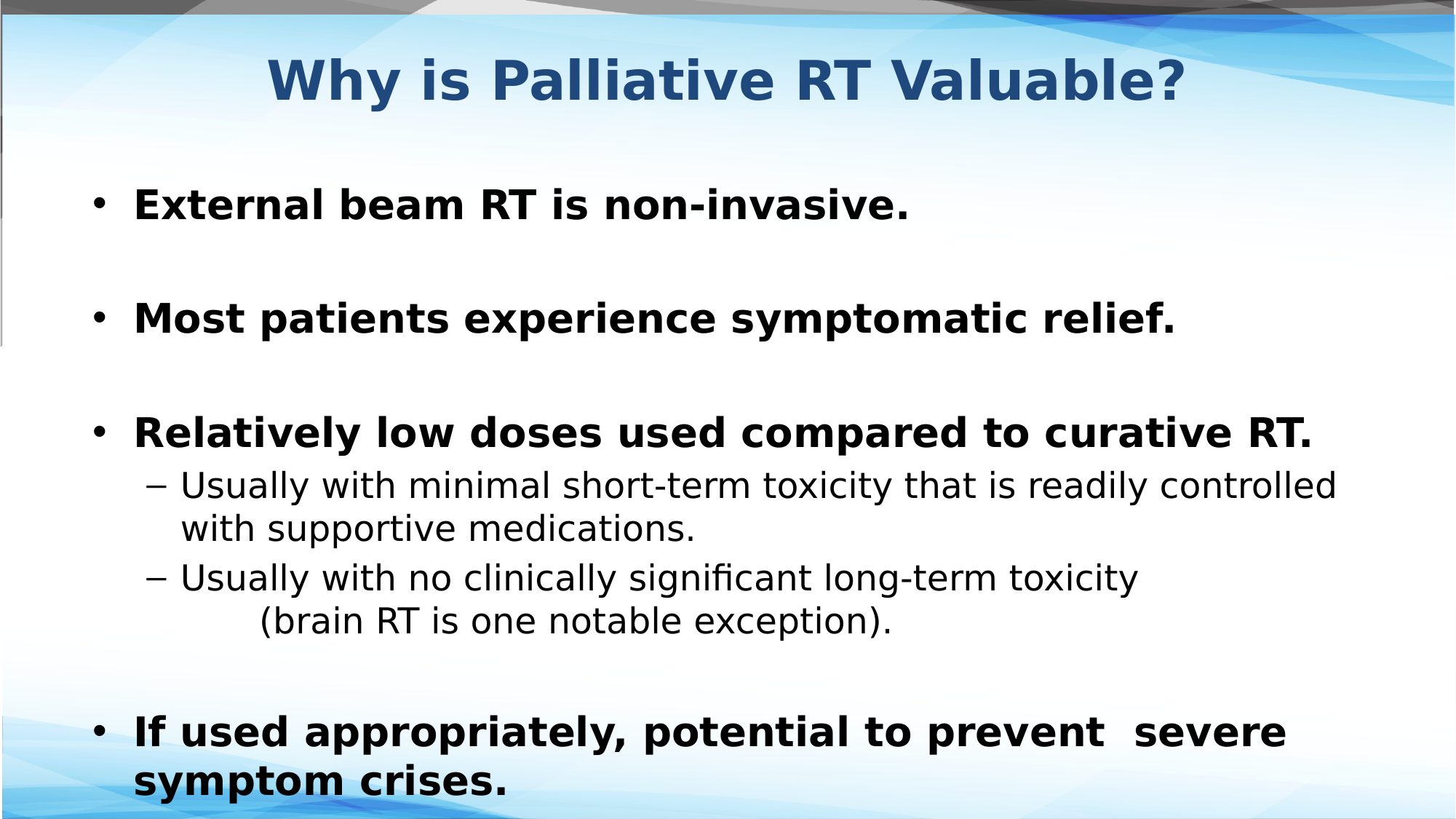

# Why is Palliative RT Valuable?
External beam RT is non-invasive.

Most patients experience symptomatic relief.

Relatively low doses used compared to curative RT.
Usually with minimal short-term toxicity that is readily controlled with supportive medications.
Usually with no clinically significant long-term toxicity                           (brain RT is one notable exception).

If used appropriately, potential to prevent  severe symptom crises.